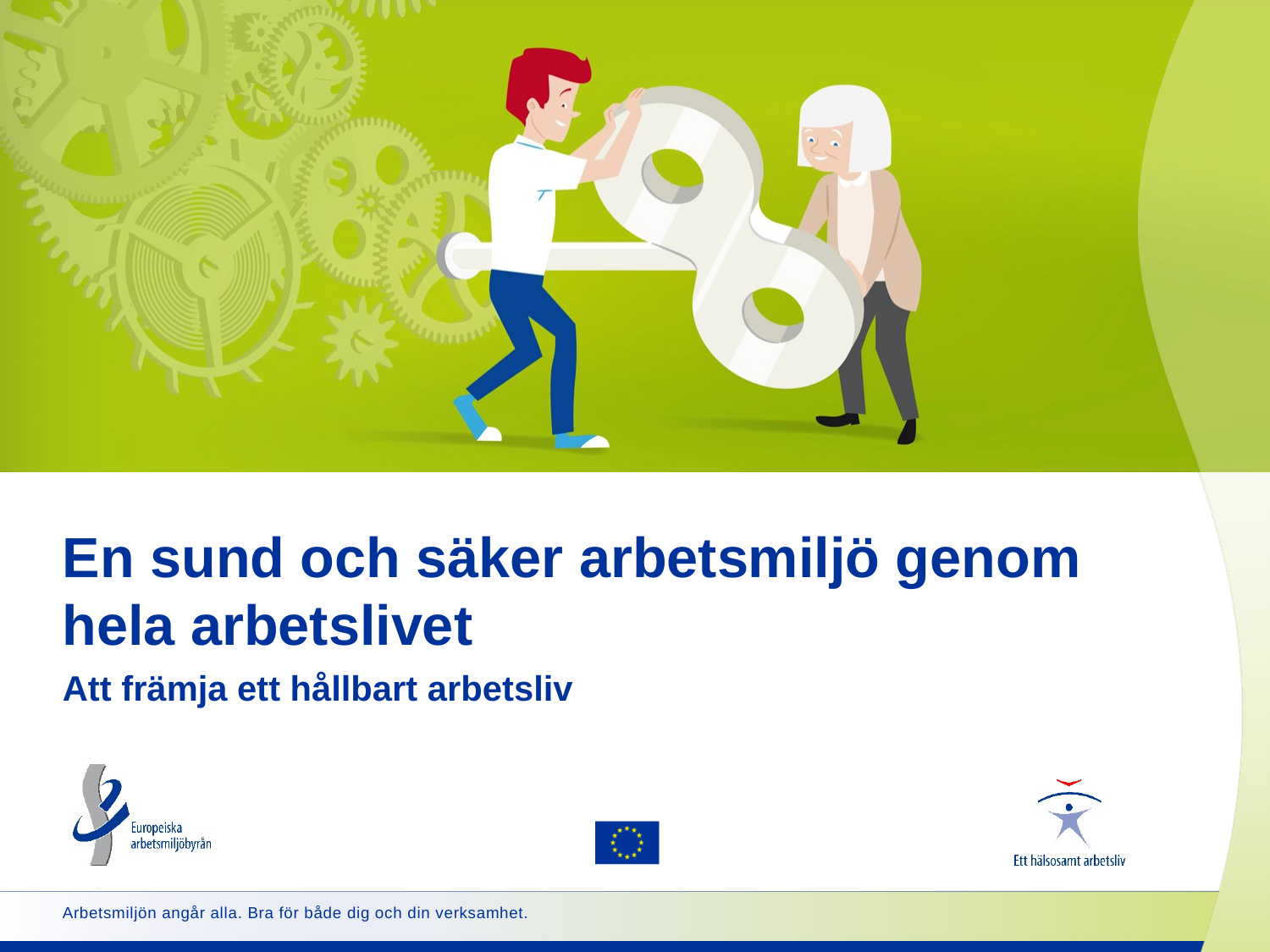

# En sund och säker arbetsmiljö genom hela arbetslivet
Att främja ett hållbart arbetsliv